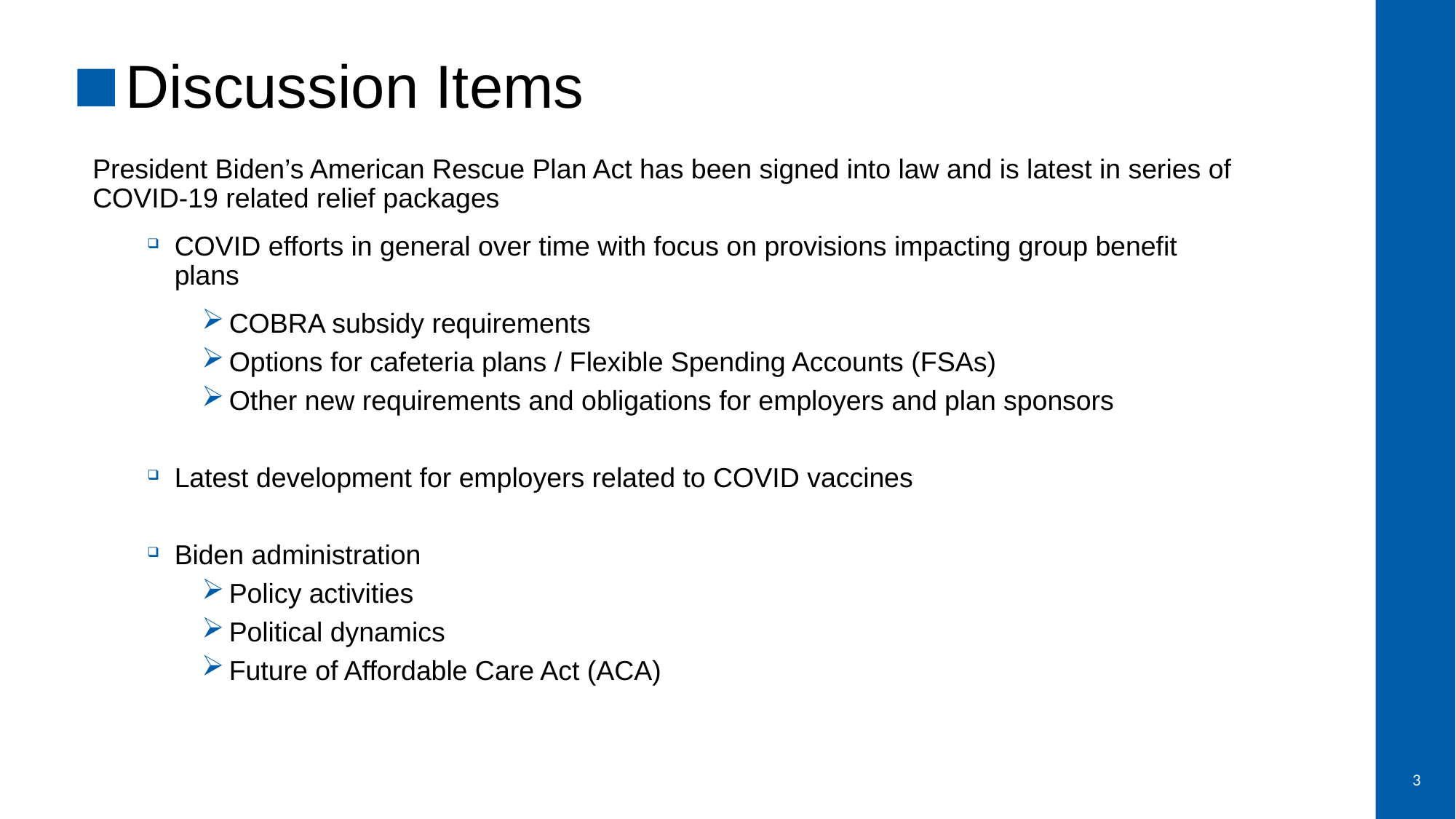

# Discussion Items
President Biden’s American Rescue Plan Act has been signed into law and is latest in series of COVID-19 related relief packages
COVID efforts in general over time with focus on provisions impacting group benefit plans
COBRA subsidy requirements
Options for cafeteria plans / Flexible Spending Accounts (FSAs)
Other new requirements and obligations for employers and plan sponsors

Latest development for employers related to COVID vaccines

Biden administration
Policy activities
Political dynamics
Future of Affordable Care Act (ACA)